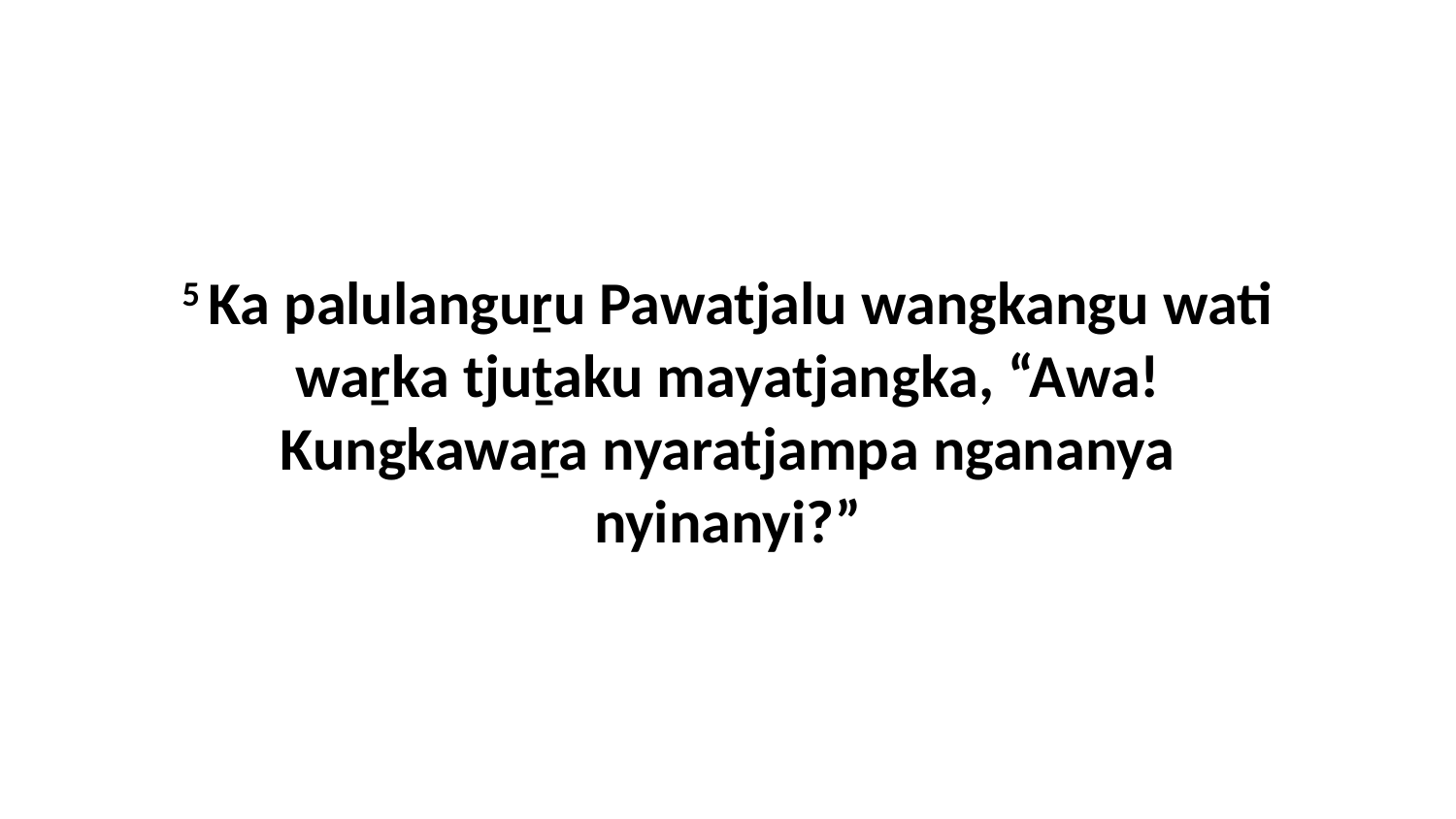

5 Ka palulanguṟu Pawatjalu wangkangu wati waṟka tjuṯaku mayatjangka, “Awa! Kungkawaṟa nyaratjampa ngananya nyinanyi?”